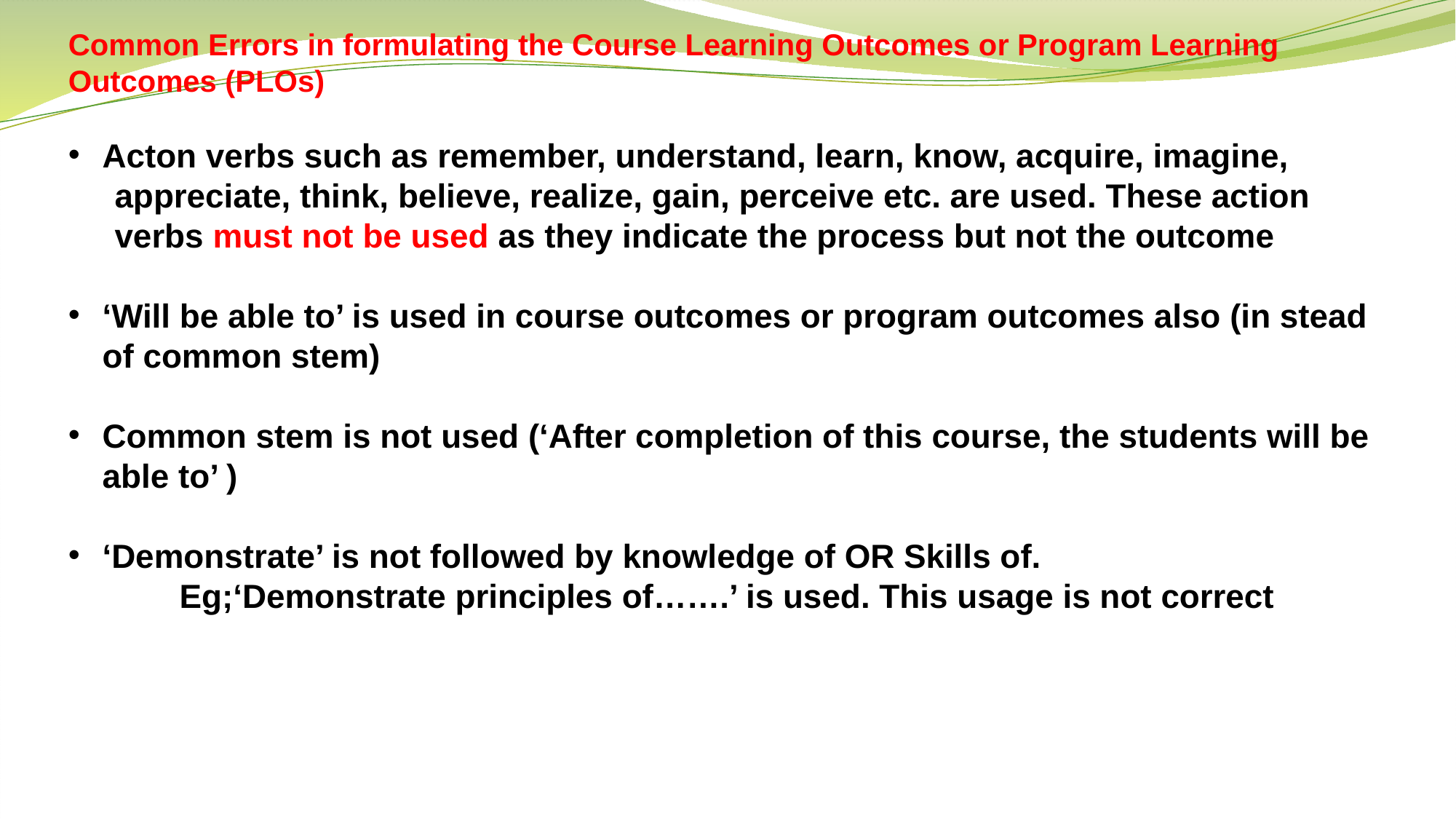

Common Errors in formulating the Course Learning Outcomes or Program Learning Outcomes (PLOs)

Acton verbs such as remember, understand, learn, know, acquire, imagine,
     appreciate, think, believe, realize, gain, perceive etc. are used. These action
     verbs must not be used as they indicate the process but not the outcome

‘Will be able to’ is used in course outcomes or program outcomes also (in stead of common stem)

Common stem is not used (‘After completion of this course, the students will be able to’ )

‘Demonstrate’ is not followed by knowledge of OR Skills of.
            Eg;‘Demonstrate principles of…….’ is used. This usage is not correct